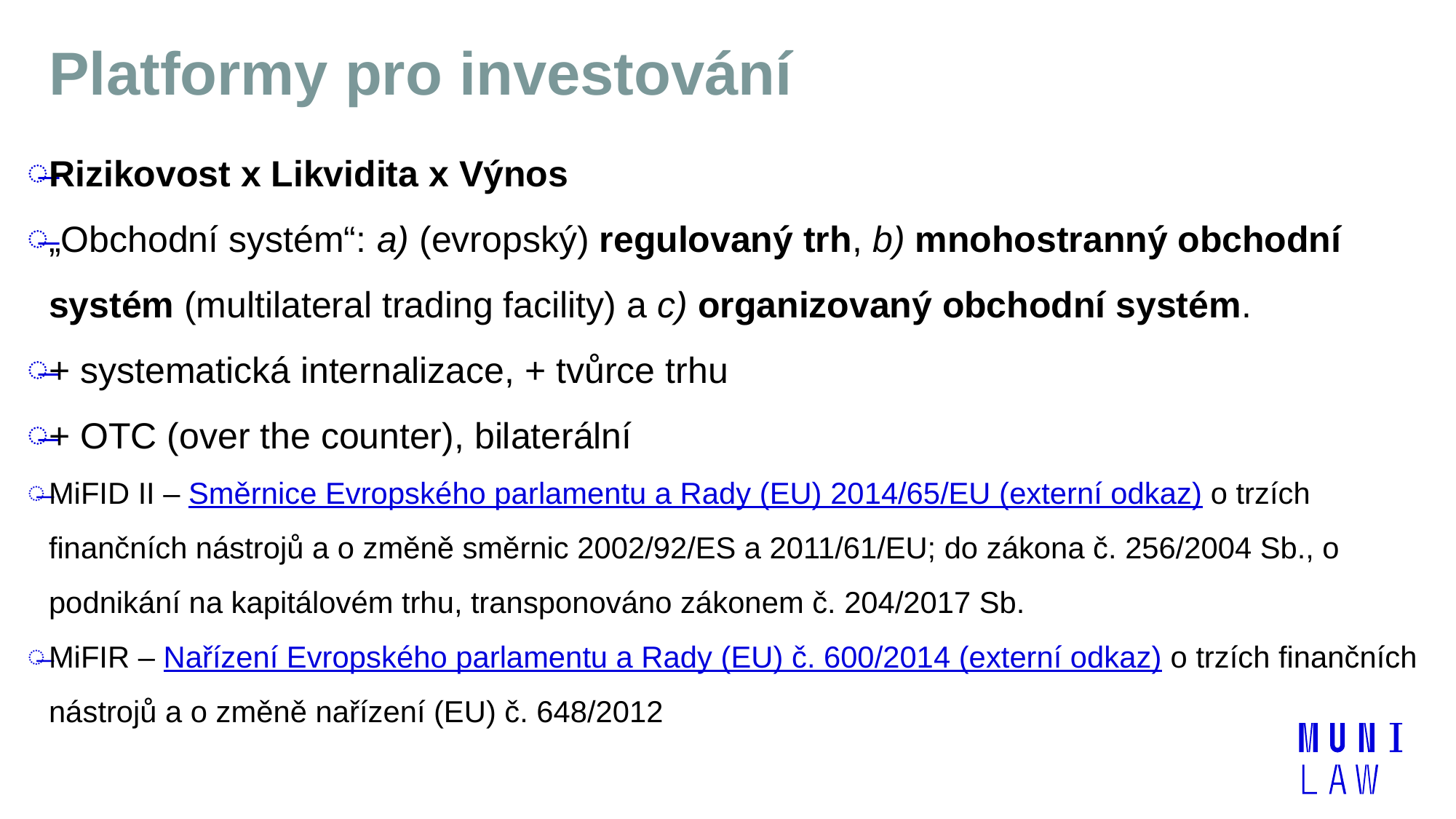

# Platformy pro investování
Rizikovost x Likvidita x Výnos
„Obchodní systém“: a) (evropský) regulovaný trh, b) mnohostranný obchodní systém (multilateral trading facility) a c) organizovaný obchodní systém.
+ systematická internalizace, + tvůrce trhu
+ OTC (over the counter), bilaterální
MiFID II – Směrnice Evropského parlamentu a Rady (EU) 2014/65/EU (externí odkaz) o trzích finančních nástrojů a o změně směrnic 2002/92/ES a 2011/61/EU; do zákona č. 256/2004 Sb., o podnikání na kapitálovém trhu, transponováno zákonem č. 204/2017 Sb.
MiFIR – Nařízení Evropského parlamentu a Rady (EU) č. 600/2014 (externí odkaz) o trzích finančních nástrojů a o změně nařízení (EU) č. 648/2012